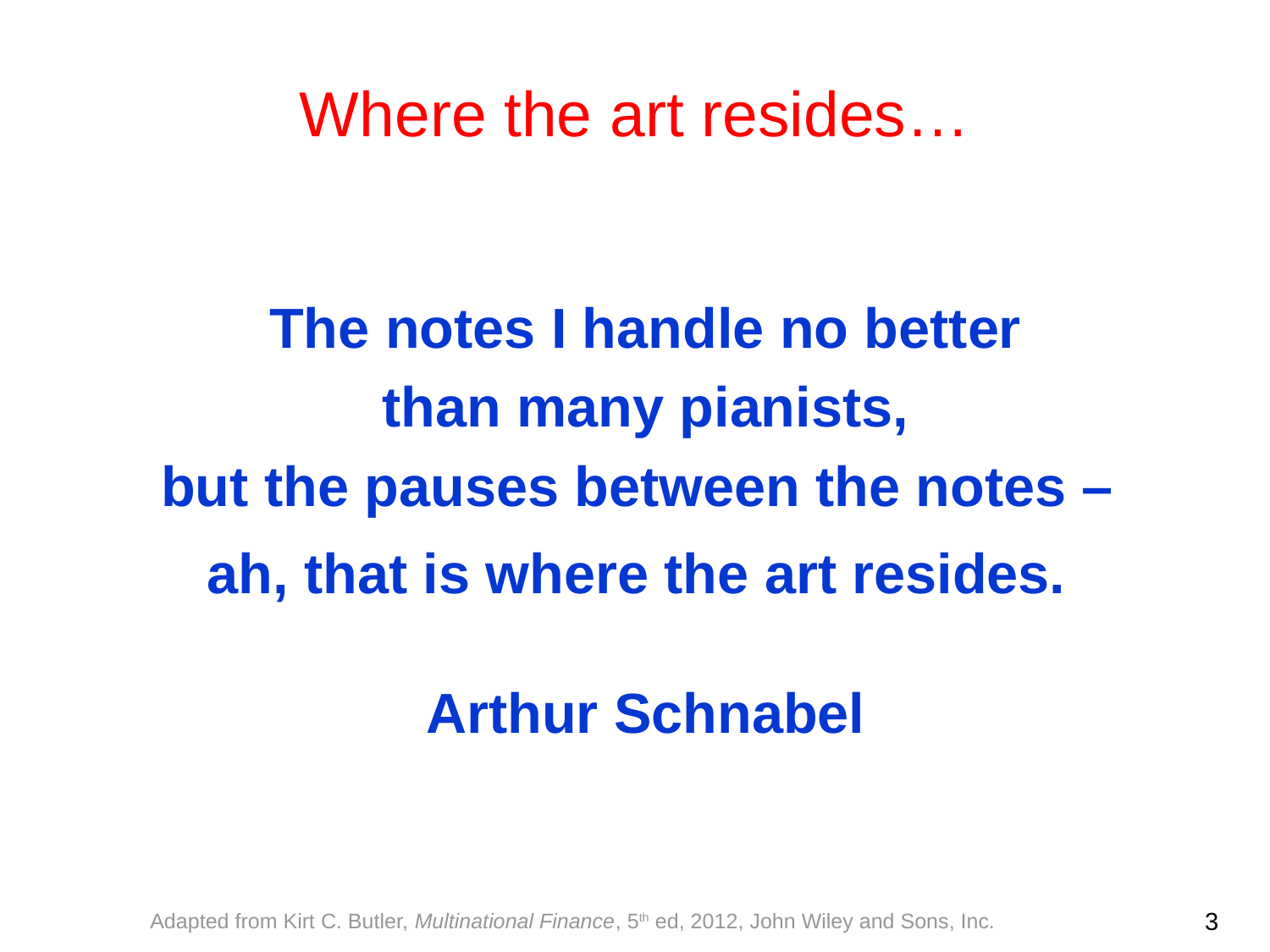

# Where the art resides…
The notes I handle no better
than many pianists,
but the pauses between the notes –
ah, that is where the art resides.
Arthur Schnabel